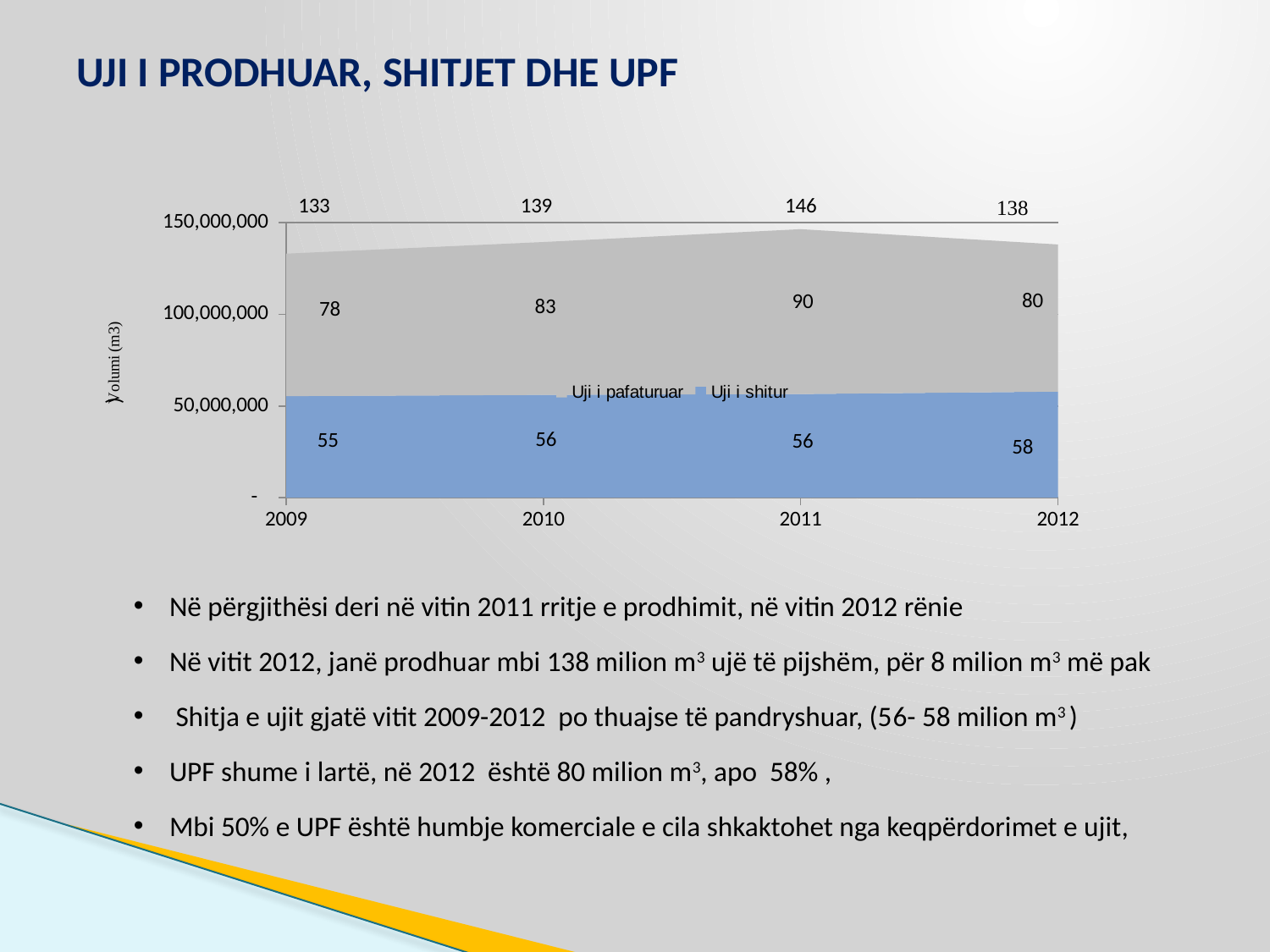

# UJI I PRODHUAR, SHITJET DHE UPF

### Chart

| Category | Uji i shitur | Uji i pafaturuar |
|---|---|---|
| 2009 | 55420471.0 | 77669363.04594819 |
| 2010 | 56099172.0 | 83355601.0 |
| 2011 | 56550813.0 | 89896902.0 |
| 2012 | 57902293.0 | 80209191.0 |
Në përgjithësi deri në vitin 2011 rritje e prodhimit, në vitin 2012 rënie
Në vitit 2012, janë prodhuar mbi 138 milion m3 ujë të pijshëm, për 8 milion m3 më pak
 Shitja e ujit gjatë vitit 2009-2012  po thuajse të pandryshuar, (56- 58 milion m3 )
UPF shume i lartë, në 2012  është 80 milion m3, apo  58% ,
Mbi 50% e UPF është humbje komerciale e cila shkaktohet nga keqpërdorimet e ujit,